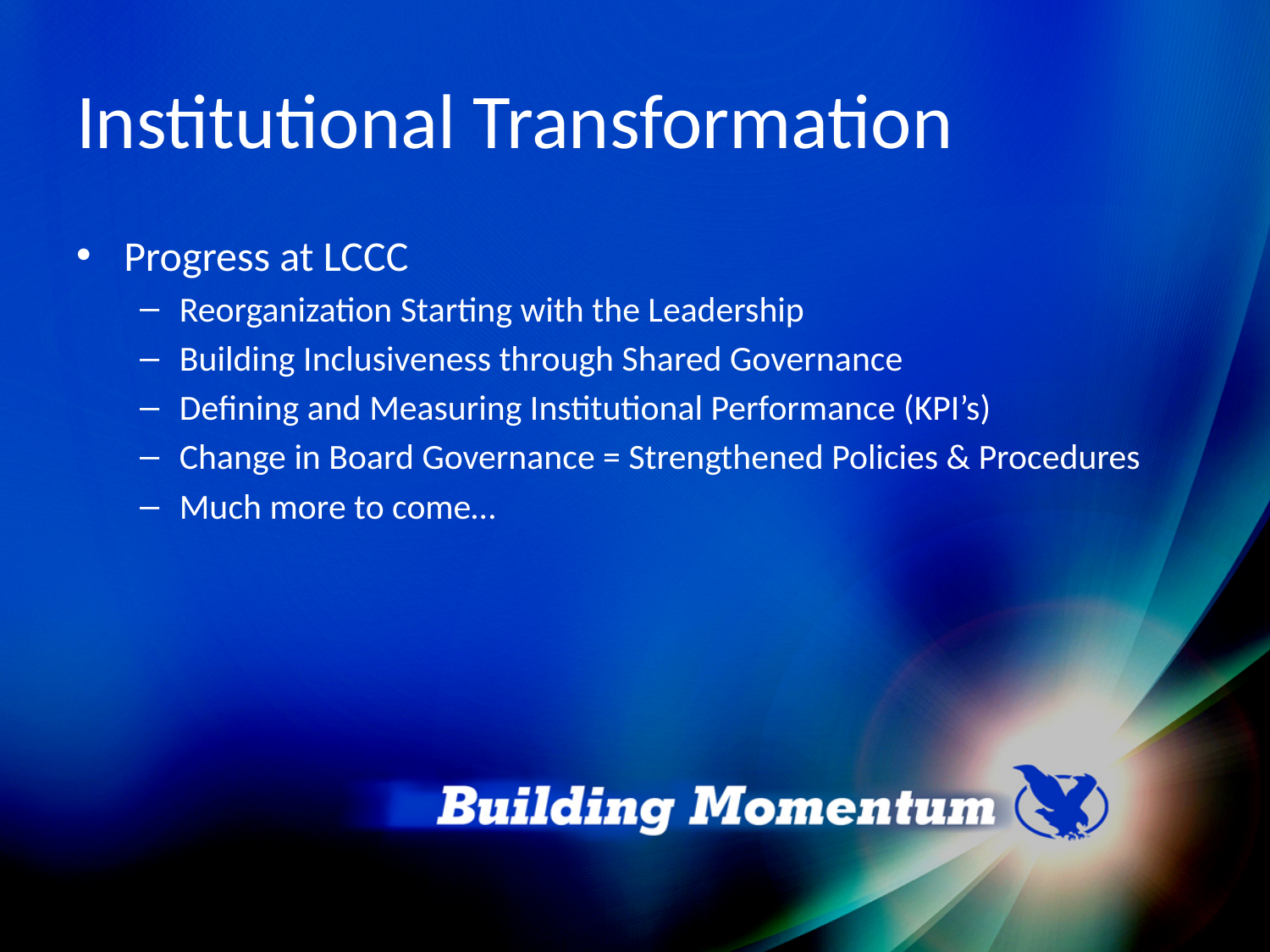

# Institutional Transformation
Progress at LCCC
Reorganization Starting with the Leadership
Building Inclusiveness through Shared Governance
Defining and Measuring Institutional Performance (KPI’s)
Change in Board Governance = Strengthened Policies & Procedures
Much more to come…